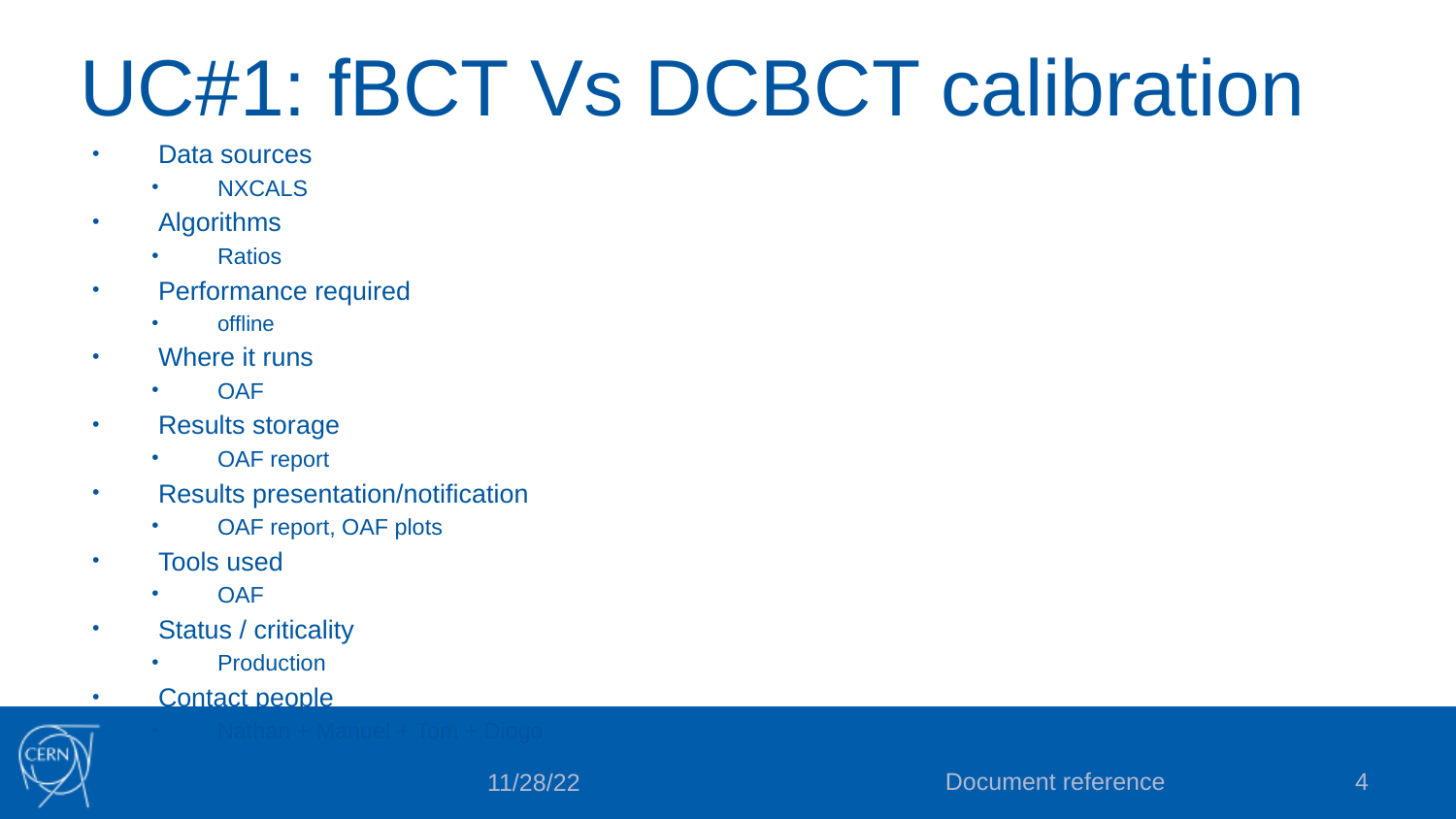

# UC#1: fBCT Vs DCBCT calibration
Data sources
NXCALS
Algorithms
Ratios
Performance required
offline
Where it runs
OAF
Results storage
OAF report
Results presentation/notification
OAF report, OAF plots
Tools used
OAF
Status / criticality
Production
Contact people
Nathan + Manuel + Tom + Diogo
Document reference
4
11/28/22